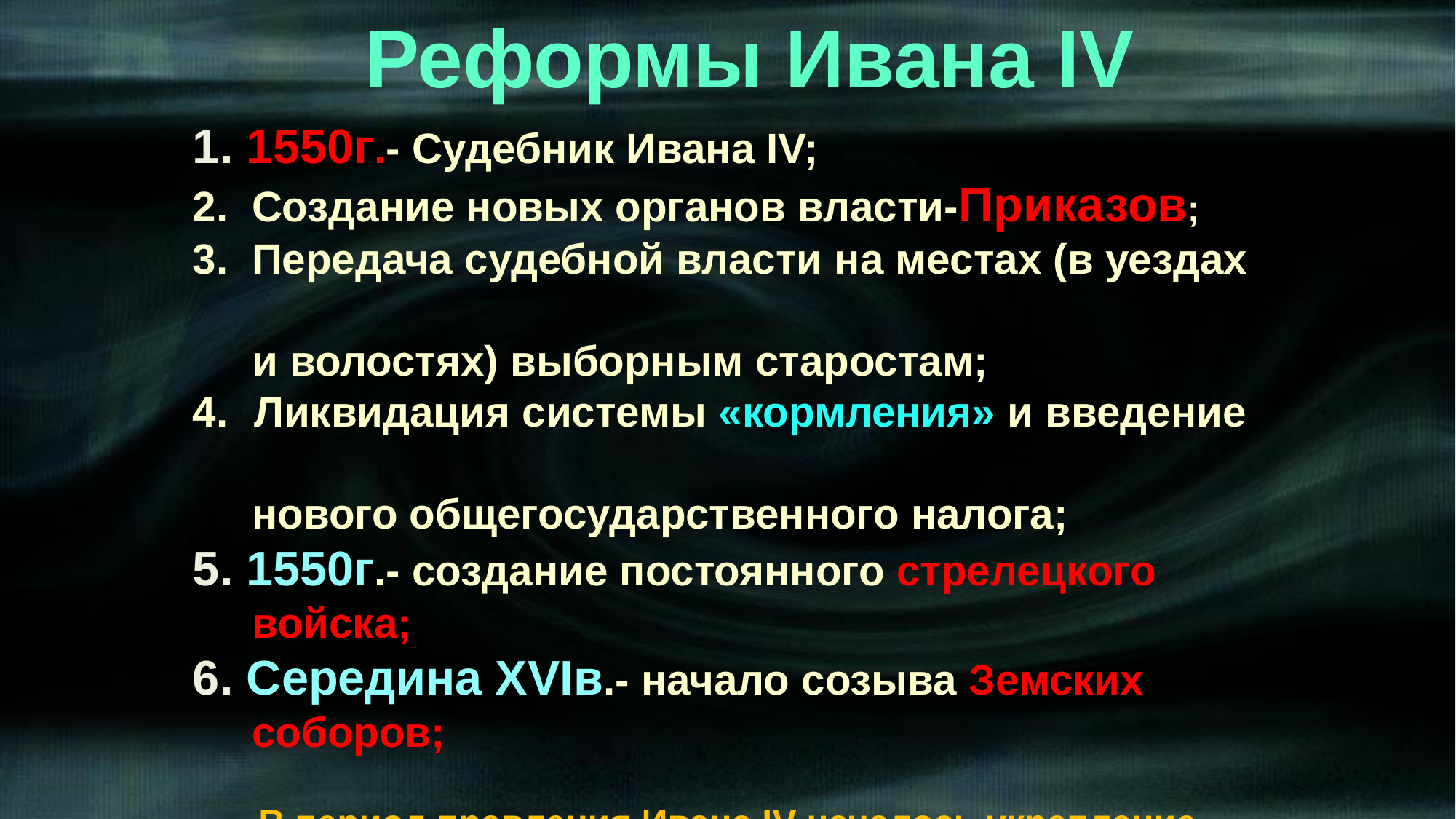

Реформы Ивана IV
1. 1550г.- Судебник Ивана IV;
2.  Создание новых органов власти-Приказов;
3.  Передача судебной власти на местах (в уездах
     и волостях) выборным старостам;
Ликвидация системы «кормления» и введение
     нового общегосударственного налога;
5. 1550г.- создание постоянного стрелецкого
     войска;
6. Середина XVIв.- начало созыва Земских
     соборов;

В период правления Ивана IV началось укрепление
самодержавной, то есть неограниченной, власти царя.